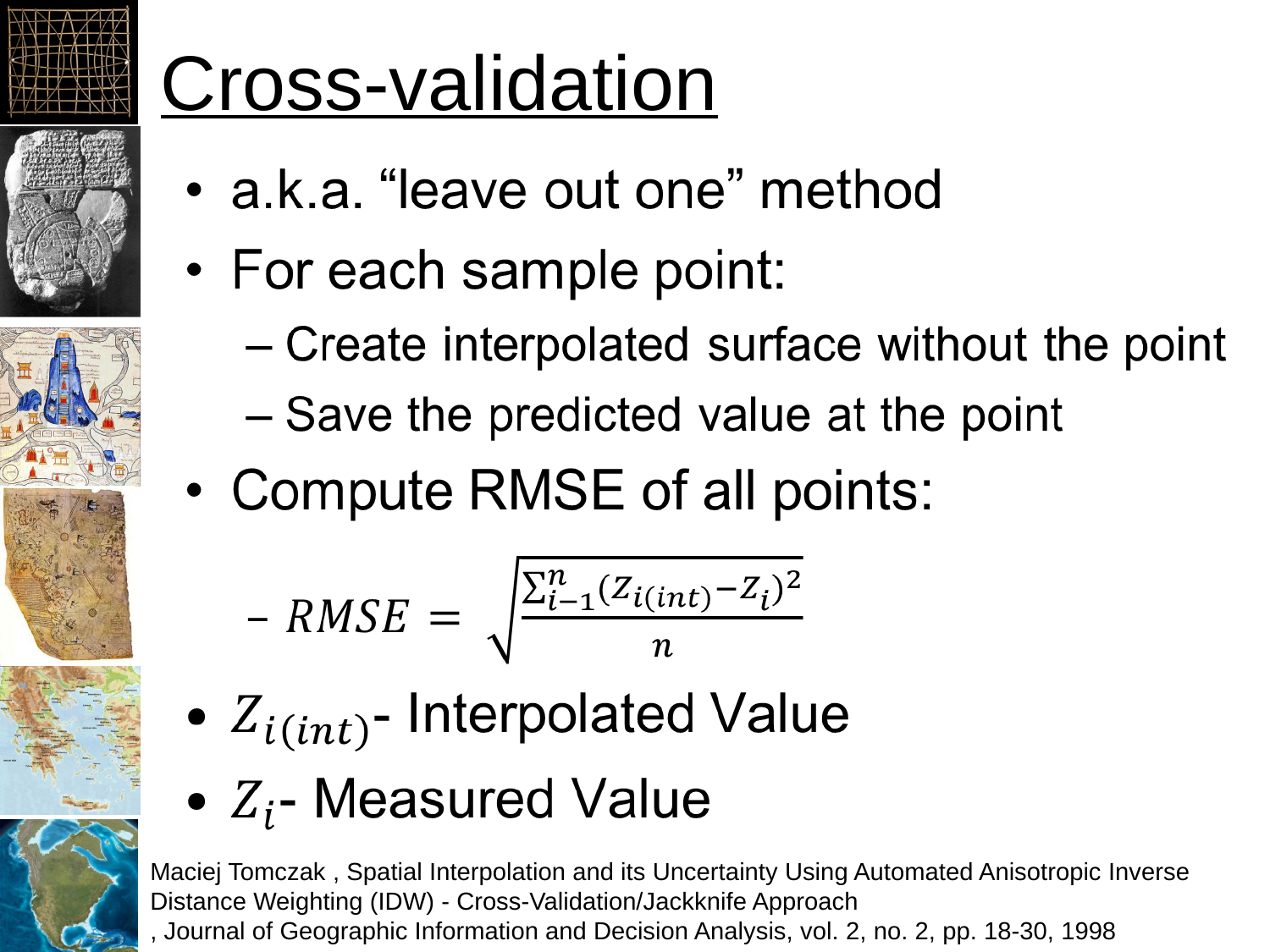

# Cross-validation

Maciej Tomczak , Spatial Interpolation and its Uncertainty Using Automated Anisotropic Inverse Distance Weighting (IDW) - Cross-Validation/Jackknife Approach
, Journal of Geographic Information and Decision Analysis, vol. 2, no. 2, pp. 18-30, 1998